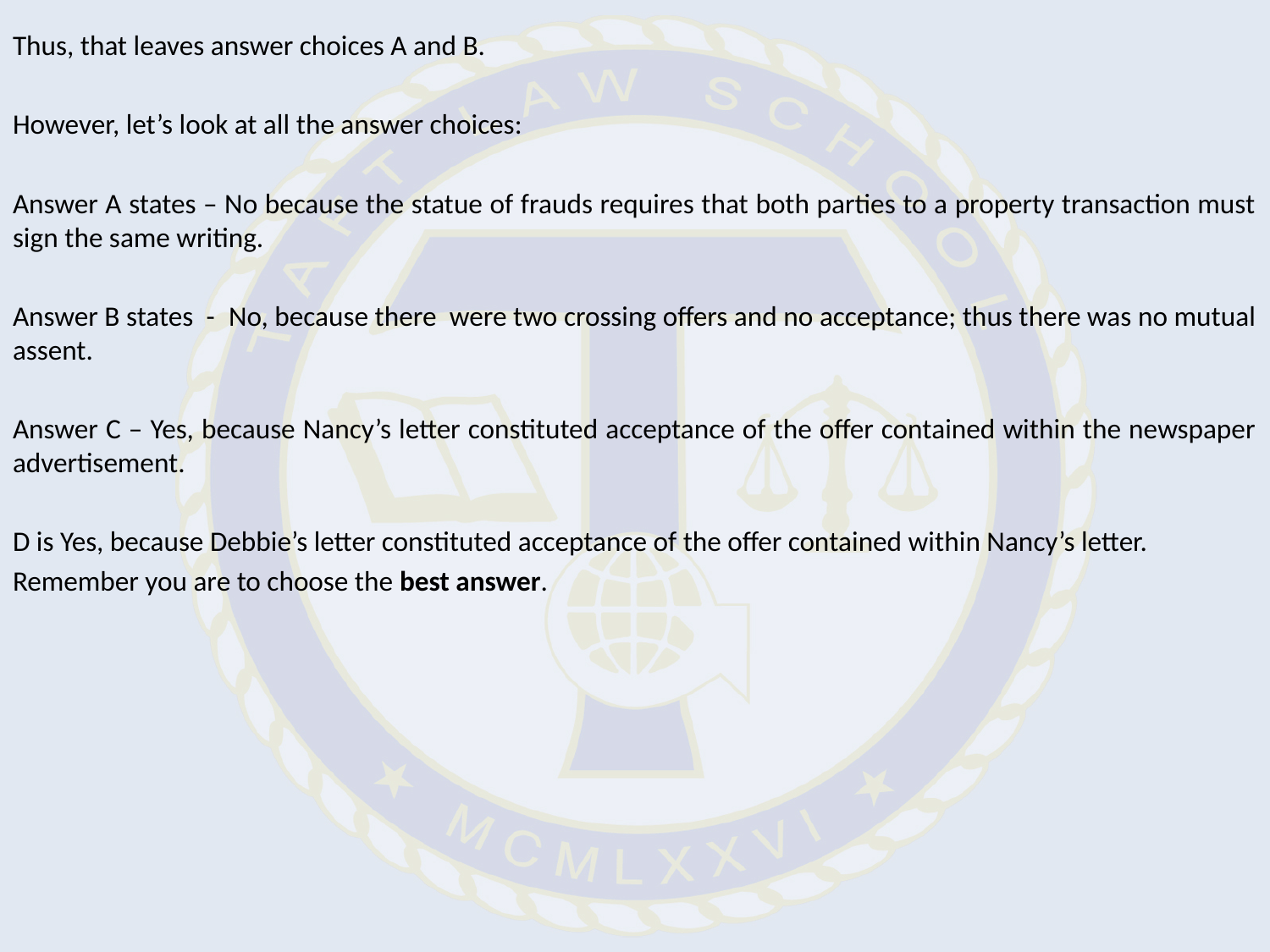

Thus, that leaves answer choices A and B.

However, let’s look at all the answer choices:

Answer A states – No because the statue of frauds requires that both parties to a property transaction must sign the same writing.

Answer B states  -  No, because there  were two crossing offers and no acceptance; thus there was no mutual assent.

Answer C – Yes, because Nancy’s letter constituted acceptance of the offer contained within the newspaper advertisement.

D is Yes, because Debbie’s letter constituted acceptance of the offer contained within Nancy’s letter.
Remember you are to choose the best answer.